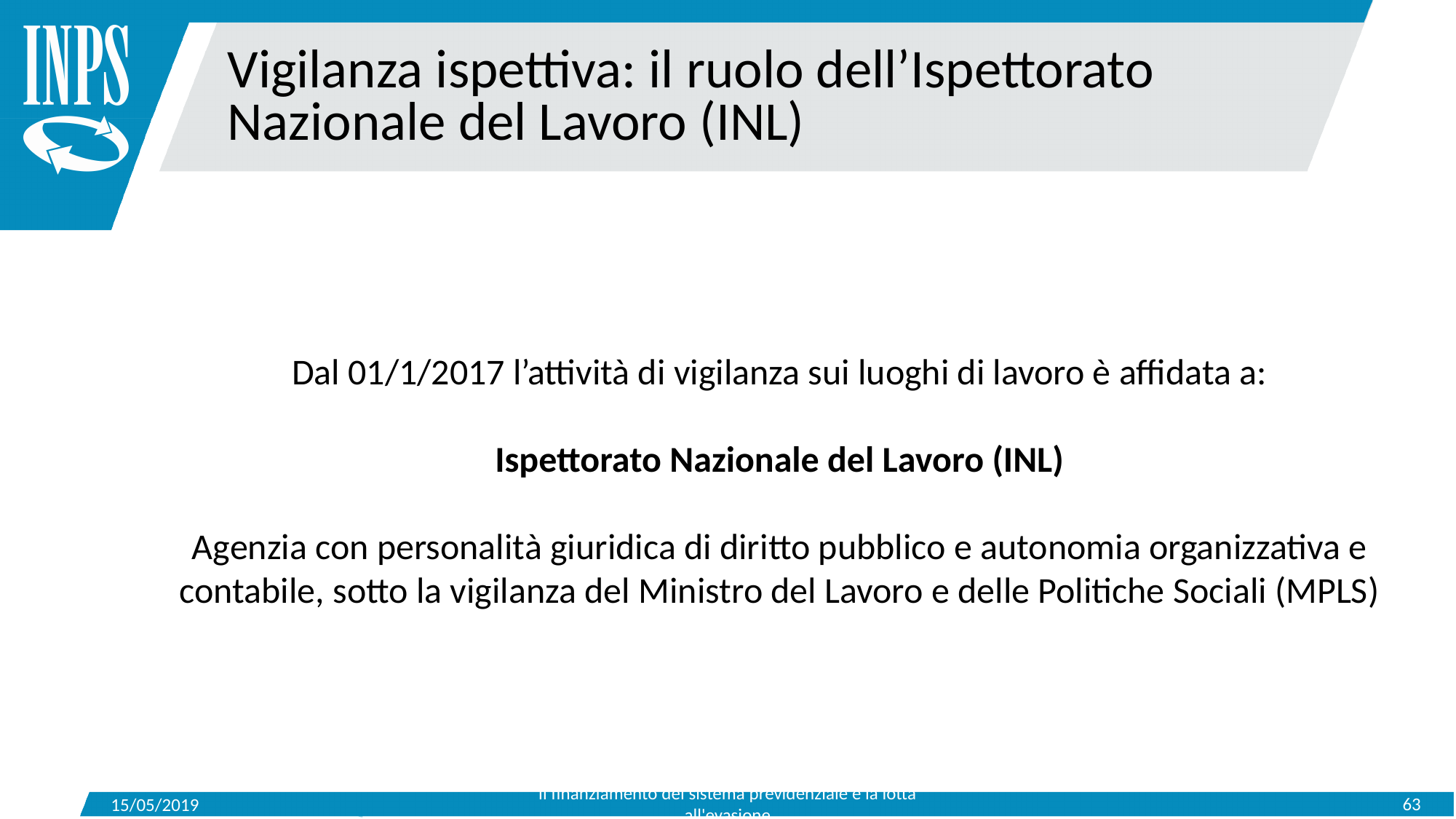

Vigilanza ispettiva: il ruolo dell’Ispettorato Nazionale del Lavoro (INL)
Dal 01/1/2017 l’attività di vigilanza sui luoghi di lavoro è affidata a:

Ispettorato Nazionale del Lavoro (INL)

Agenzia con personalità giuridica di diritto pubblico e autonomia organizzativa e contabile, sotto la vigilanza del Ministro del Lavoro e delle Politiche Sociali (MPLS)
Il finanziamento del sistema previdenziale e la lotta all'evasione
63
15/05/2019